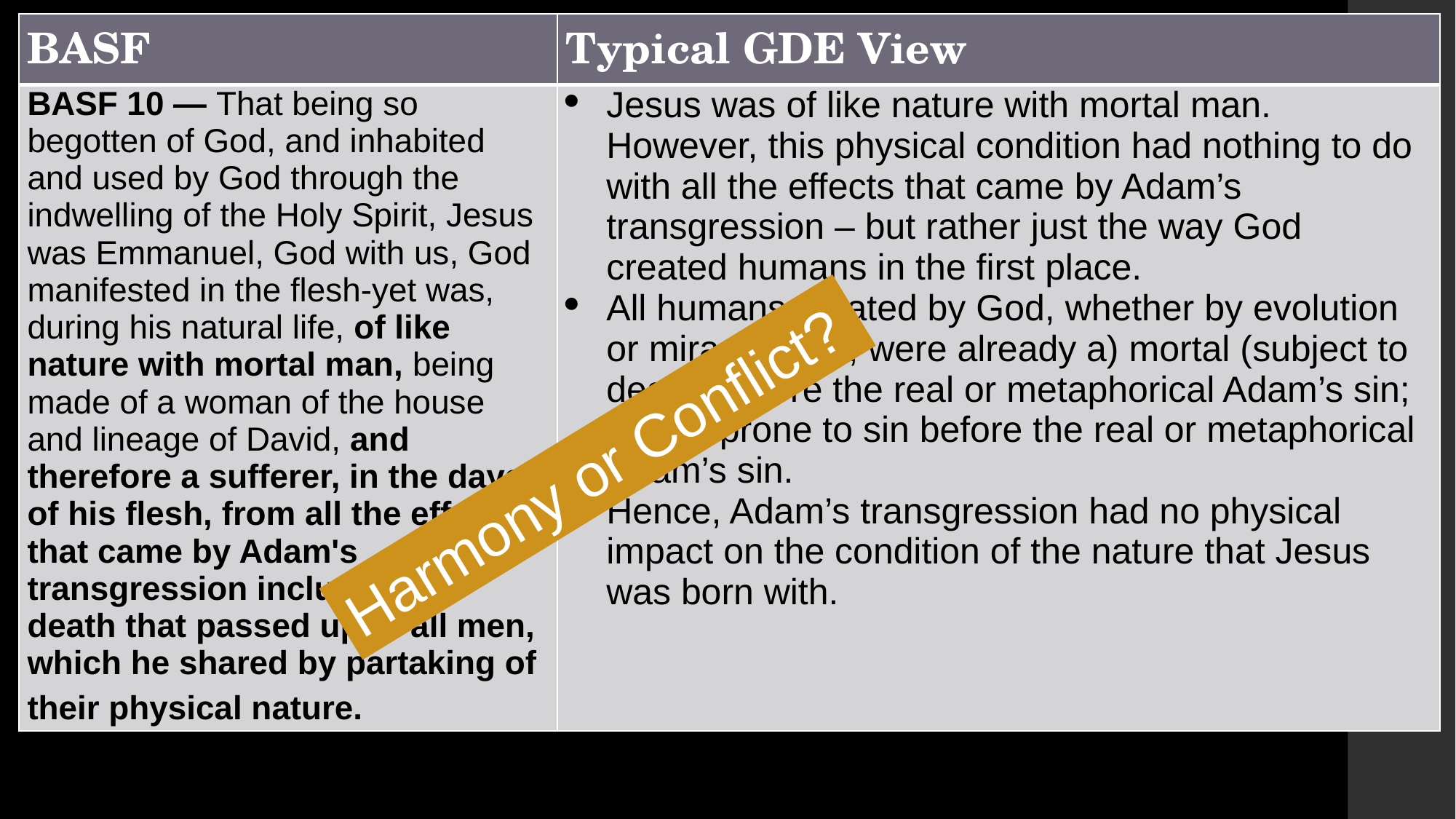

| BASF | Typical GDE View |
| --- | --- |
| BASF 10 — That being so begotten of God, and inhabited and used by God through the indwelling of the Holy Spirit, Jesus was Emmanuel, God with us, God manifested in the flesh-yet was, during his natural life, of like nature with mortal man, being made of a woman of the house and lineage of David, and therefore a sufferer, in the days of his flesh, from all the effects that came by Adam's transgression including the death that passed upon all men, which he shared by partaking of their physical nature. | Jesus was of like nature with mortal man. However, this physical condition had nothing to do with all the effects that came by Adam’s transgression – but rather just the way God created humans in the first place. All humans created by God, whether by evolution or miraculously, were already a) mortal (subject to death) before the real or metaphorical Adam’s sin; and b) prone to sin before the real or metaphorical Adam’s sin. Hence, Adam’s transgression had no physical impact on the condition of the nature that Jesus was born with. |
Harmony or Conflict?